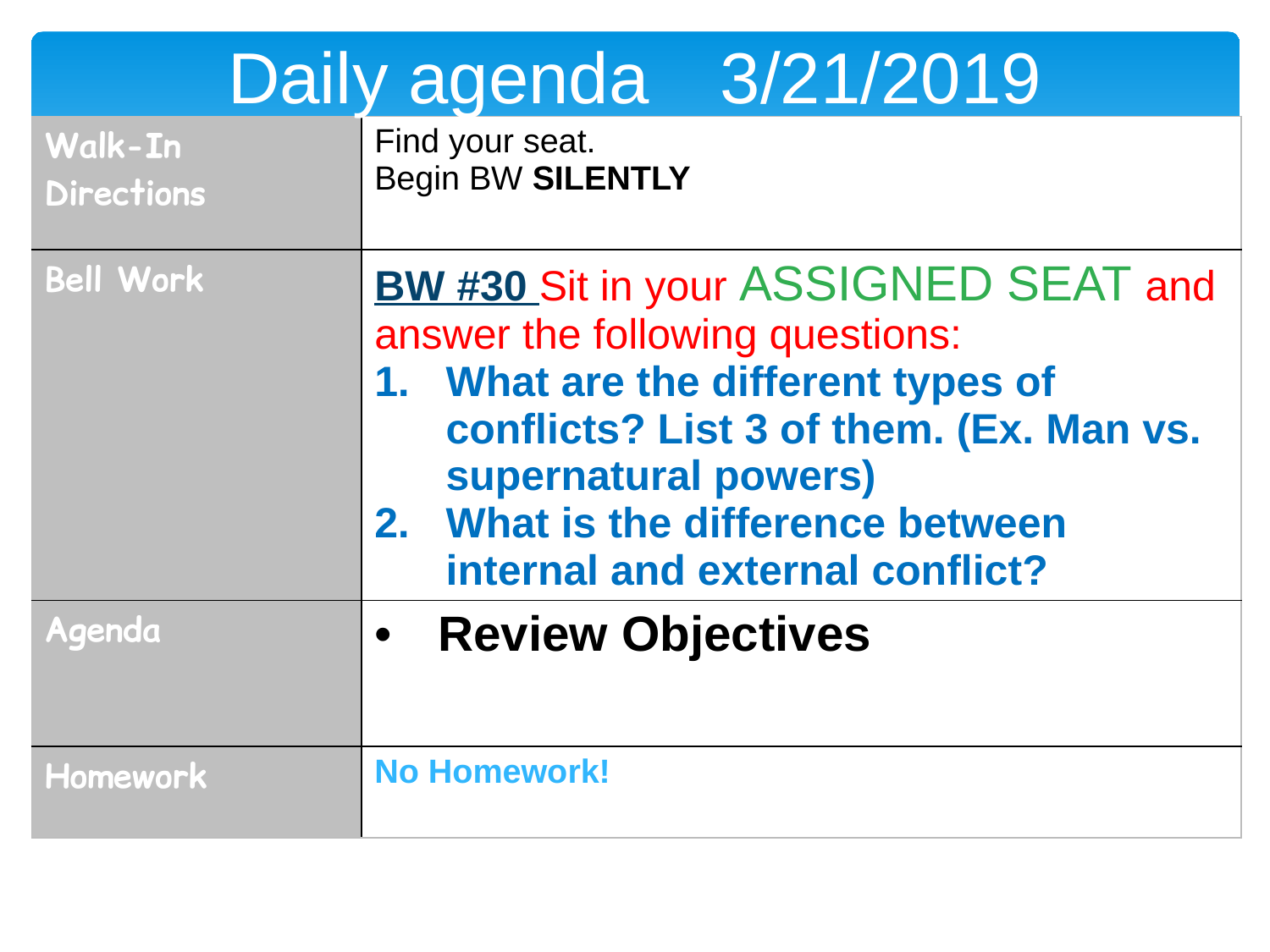

# Daily agenda	 3/21/2019
| Walk-In Directions | Find your seat. Begin BW SILENTLY |
| --- | --- |
| Bell Work | BW #30 Sit in your ASSIGNED SEAT and answer the following questions: What are the different types of conflicts? List 3 of them. (Ex. Man vs. supernatural powers) What is the difference between internal and external conflict? |
| Agenda | Review Objectives |
| Homework | No Homework! |